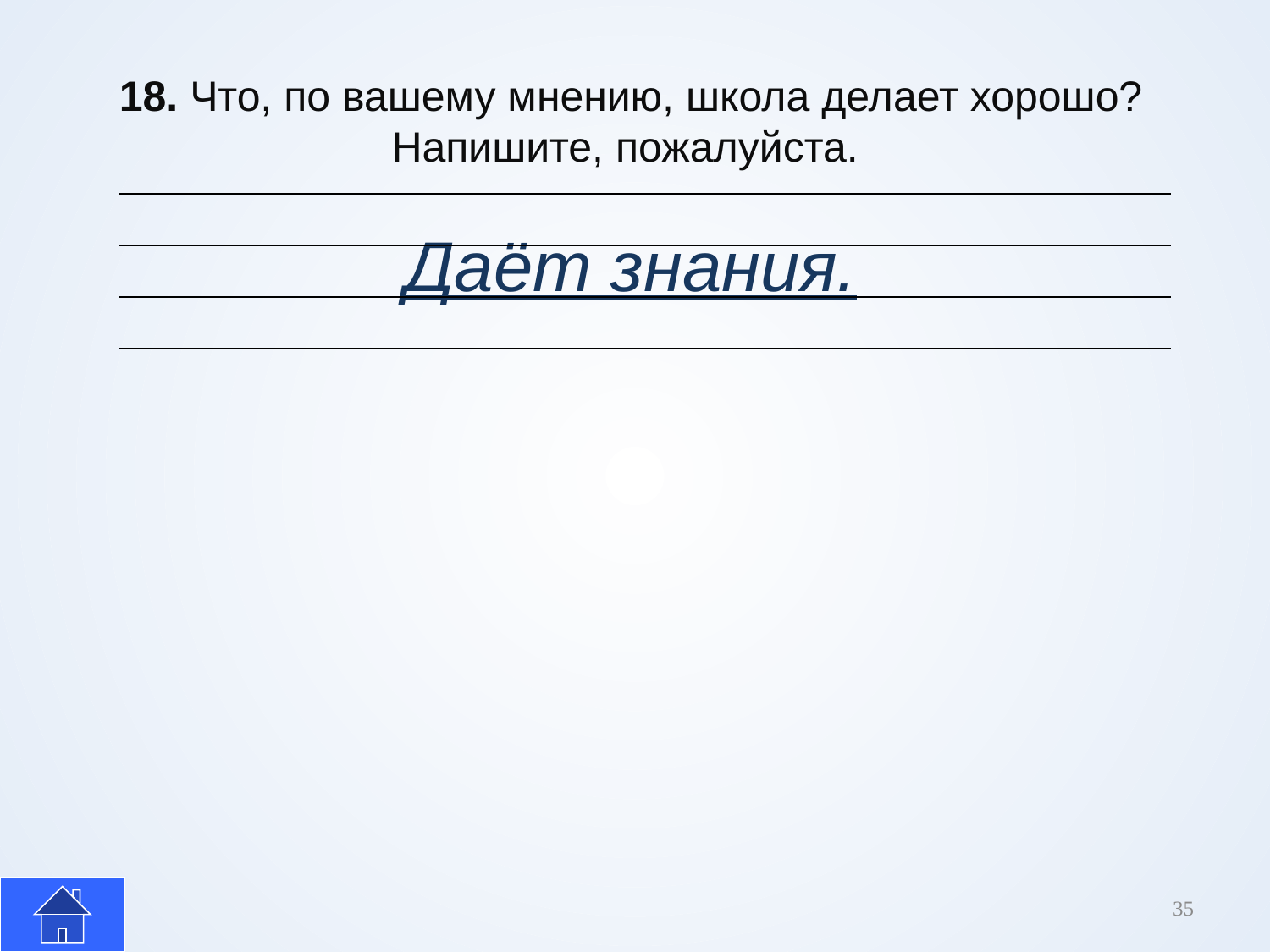

# 18. Что, по вашему мнению, школа делает хорошо? Напишите, пожалуйста. Даёт знания.
|  |
| --- |
|  |
|  |

35